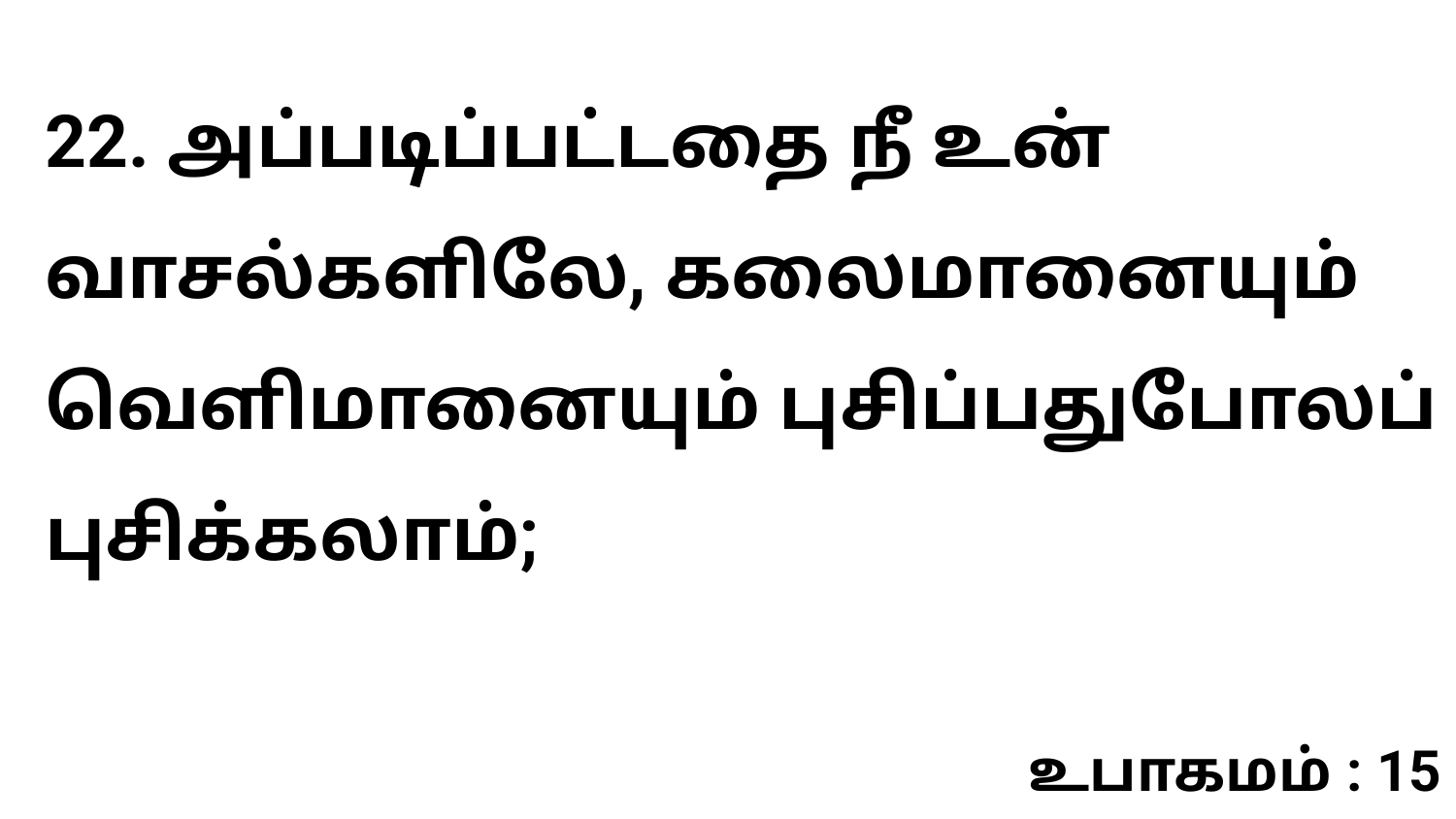

22. அப்படிப்பட்டதை நீ உன் வாசல்களிலே, கலைமானையும் வெளிமானையும் புசிப்பதுபோலப் புசிக்கலாம்;
உபாகமம் : 15